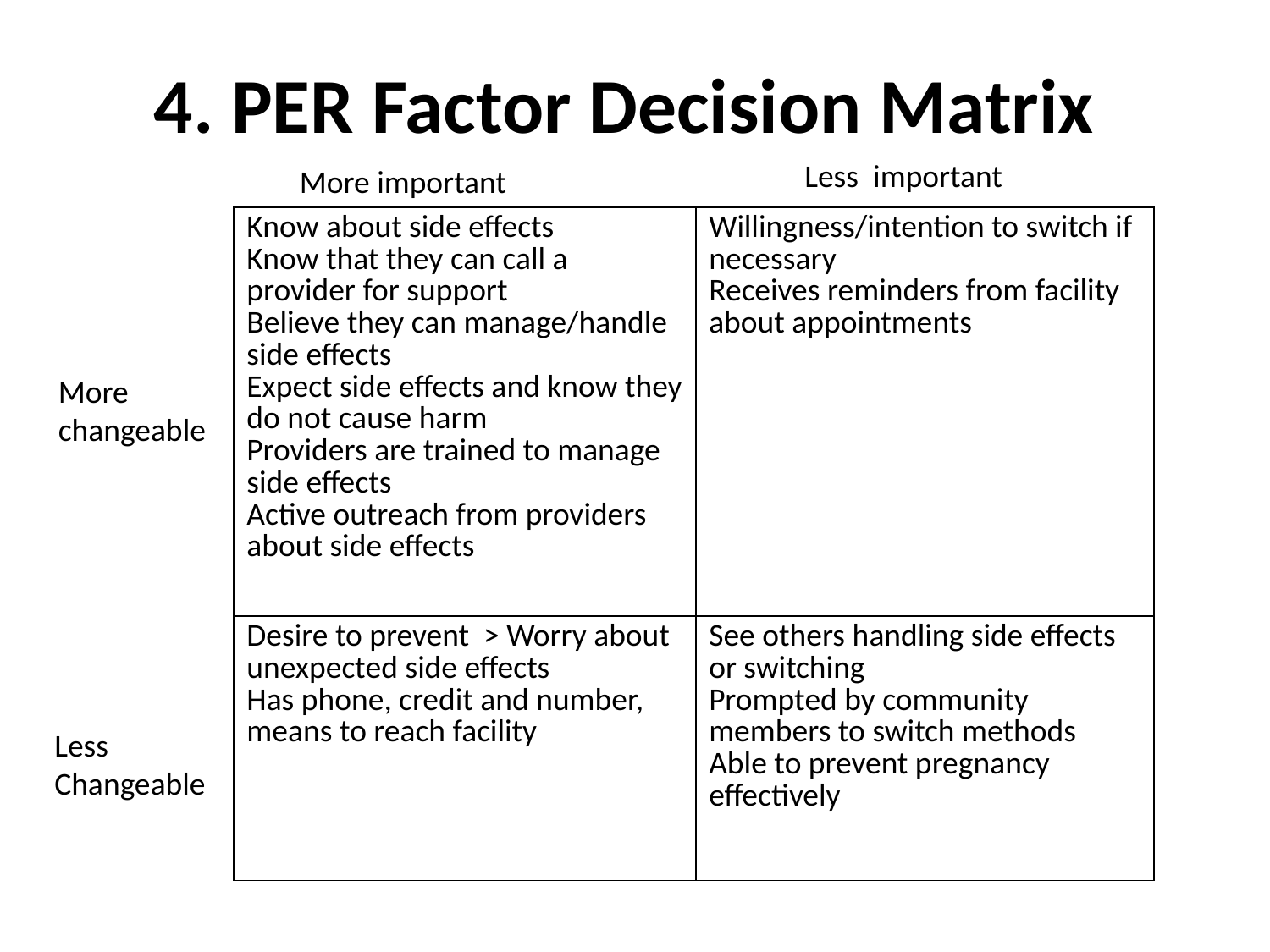

# 4. PER Factor Decision Matrix
Less  important
More important
| Know about side effects Know that they can call a provider for support Believe they can manage/handle side effects Expect side effects and know they do not cause harm Providers are trained to manage side effects Active outreach from providers about side effects | Willingness/intention to switch if necessary Receives reminders from facility about appointments |
| --- | --- |
| Desire to prevent > Worry about unexpected side effects Has phone, credit and number, means to reach facility | See others handling side effects or switching Prompted by community members to switch methods Able to prevent pregnancy effectively |
More changeable
Less Changeable